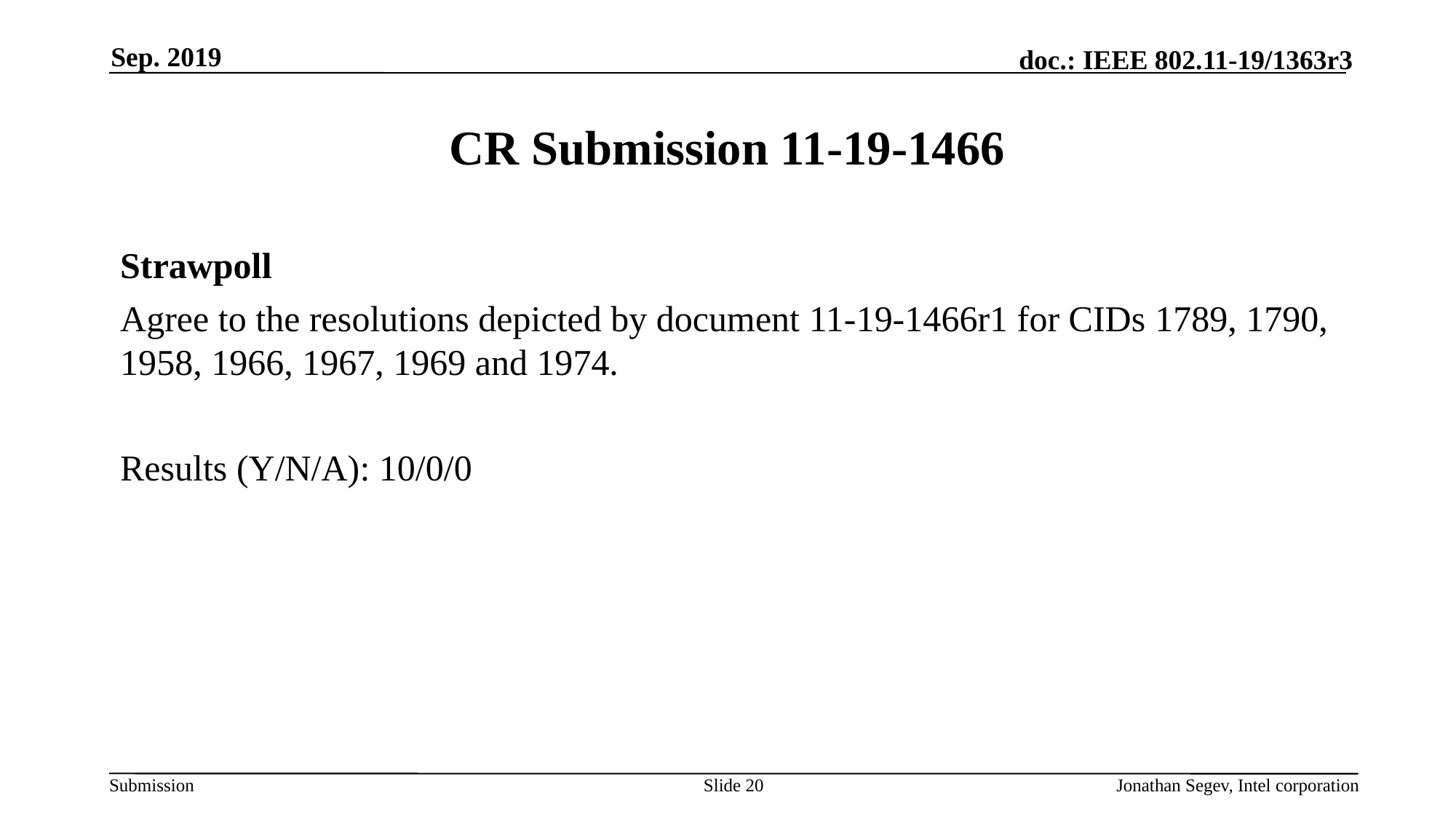

Sep. 2019
# CR Submission 11-19-1466
Strawpoll
Agree to the resolutions depicted by document 11-19-1466r1 for CIDs 1789, 1790, 1958, 1966, 1967, 1969 and 1974.

Results (Y/N/A): 10/0/0

Slide 20
Jonathan Segev, Intel corporation